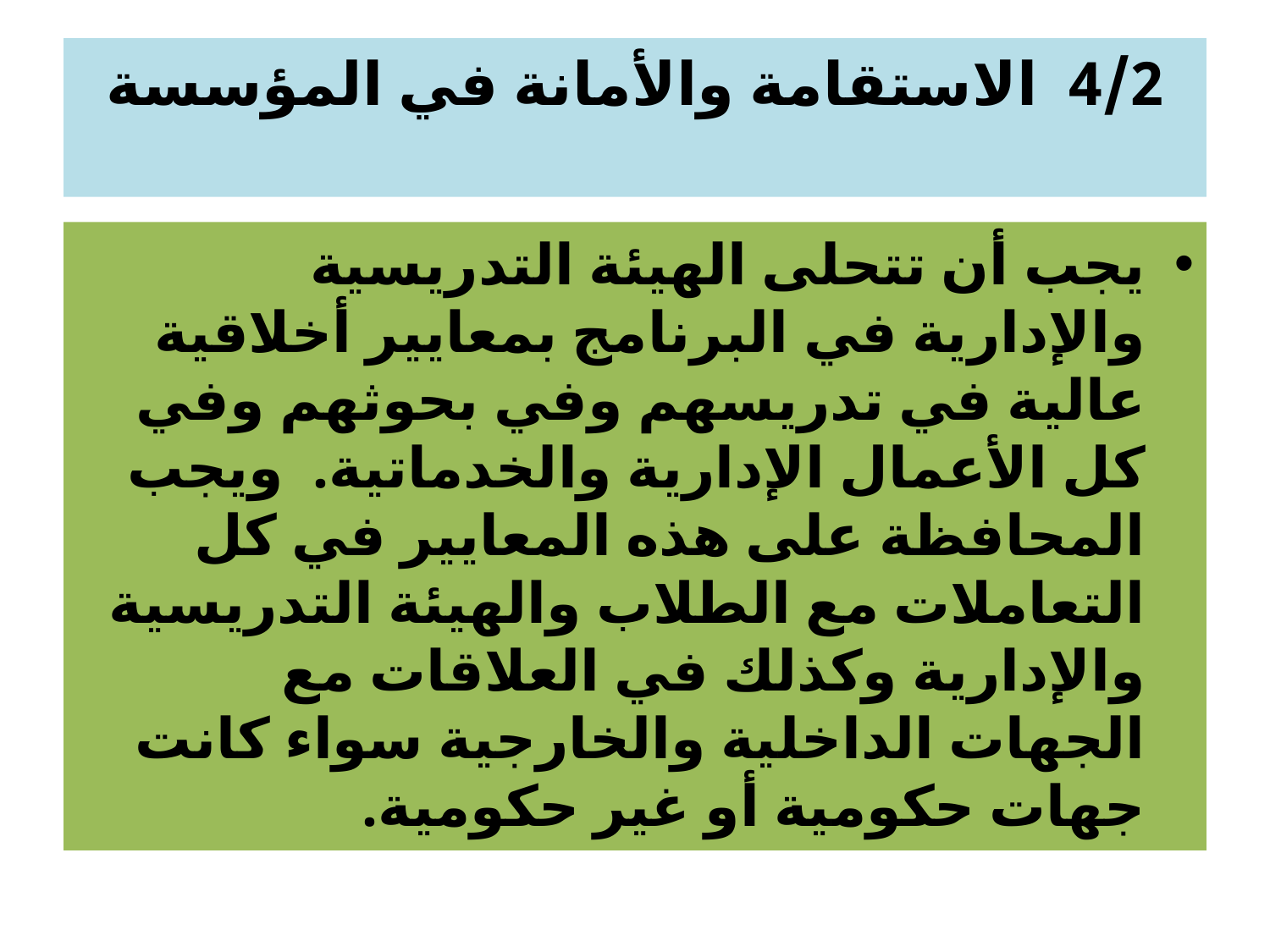

# 4/2  الاستقامة والأمانة في المؤسسة
يجب أن تتحلى الهيئة التدريسية والإدارية في البرنامج بمعايير أخلاقية عالية في تدريسهم وفي بحوثهم وفي كل الأعمال الإدارية والخدماتية.  ويجب المحافظة على هذه المعايير في كل التعاملات مع الطلاب والهيئة التدريسية والإدارية وكذلك في العلاقات مع الجهات الداخلية والخارجية سواء كانت جهات حكومية أو غير حكومية.